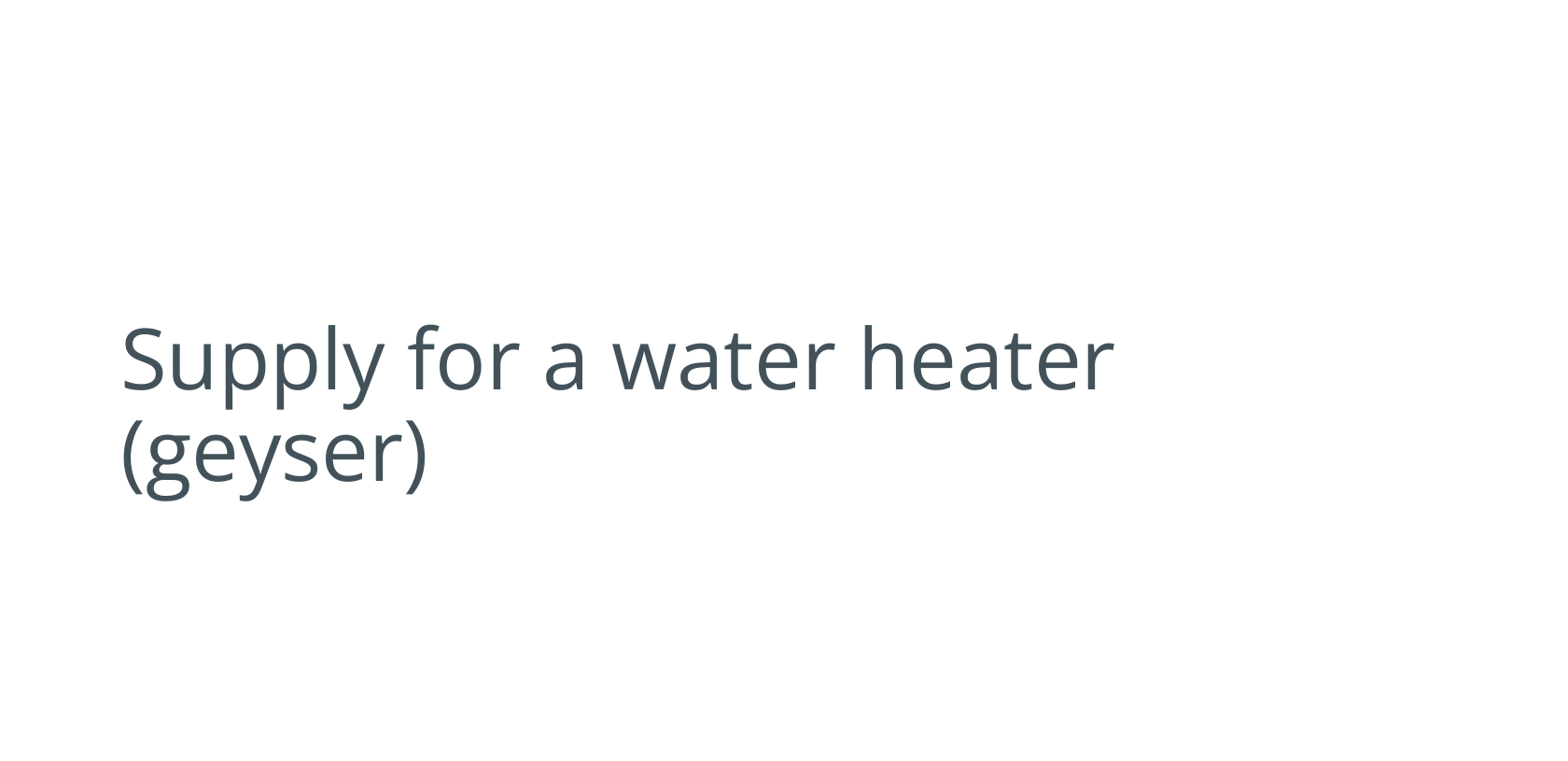

# Supply for a water heater (geyser)